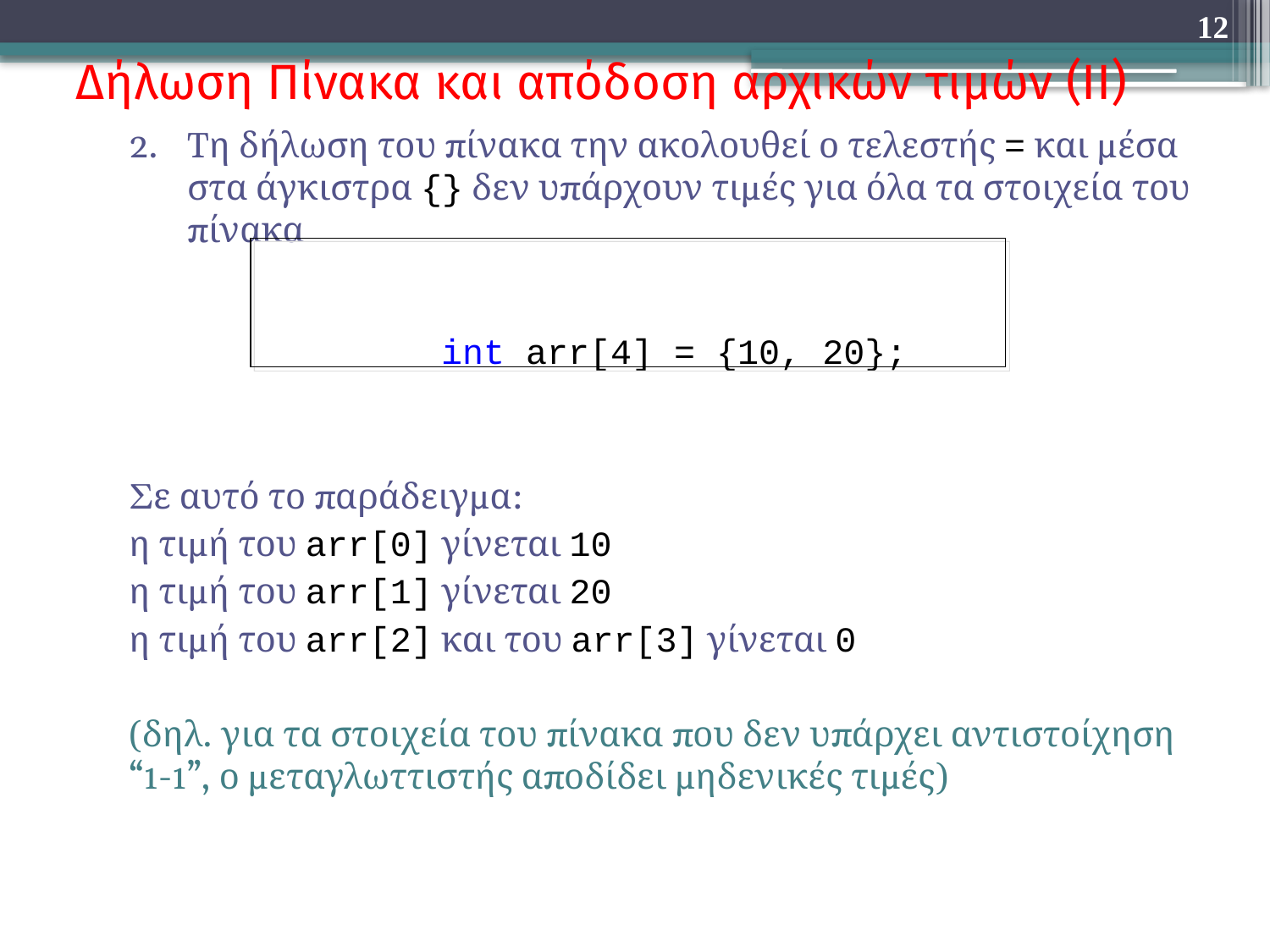

# Δήλωση Πίνακα και απόδοση αρχικών τιμών (ΙΙ)
12
Τη δήλωση του πίνακα την ακολουθεί ο τελεστής = και μέσα στα άγκιστρα {} δεν υπάρχουν τιμές για όλα τα στοιχεία του πίνακα

			int arr[4] = {10, 20};

Σε αυτό το παράδειγμα:
η τιμή του arr[0] γίνεται 10
η τιμή του arr[1] γίνεται 20
η τιμή του arr[2] και του arr[3] γίνεται 0

	(δηλ. για τα στοιχεία του πίνακα που δεν υπάρχει αντιστοίχηση “1-1”, ο μεταγλωττιστής αποδίδει μηδενικές τιμές)